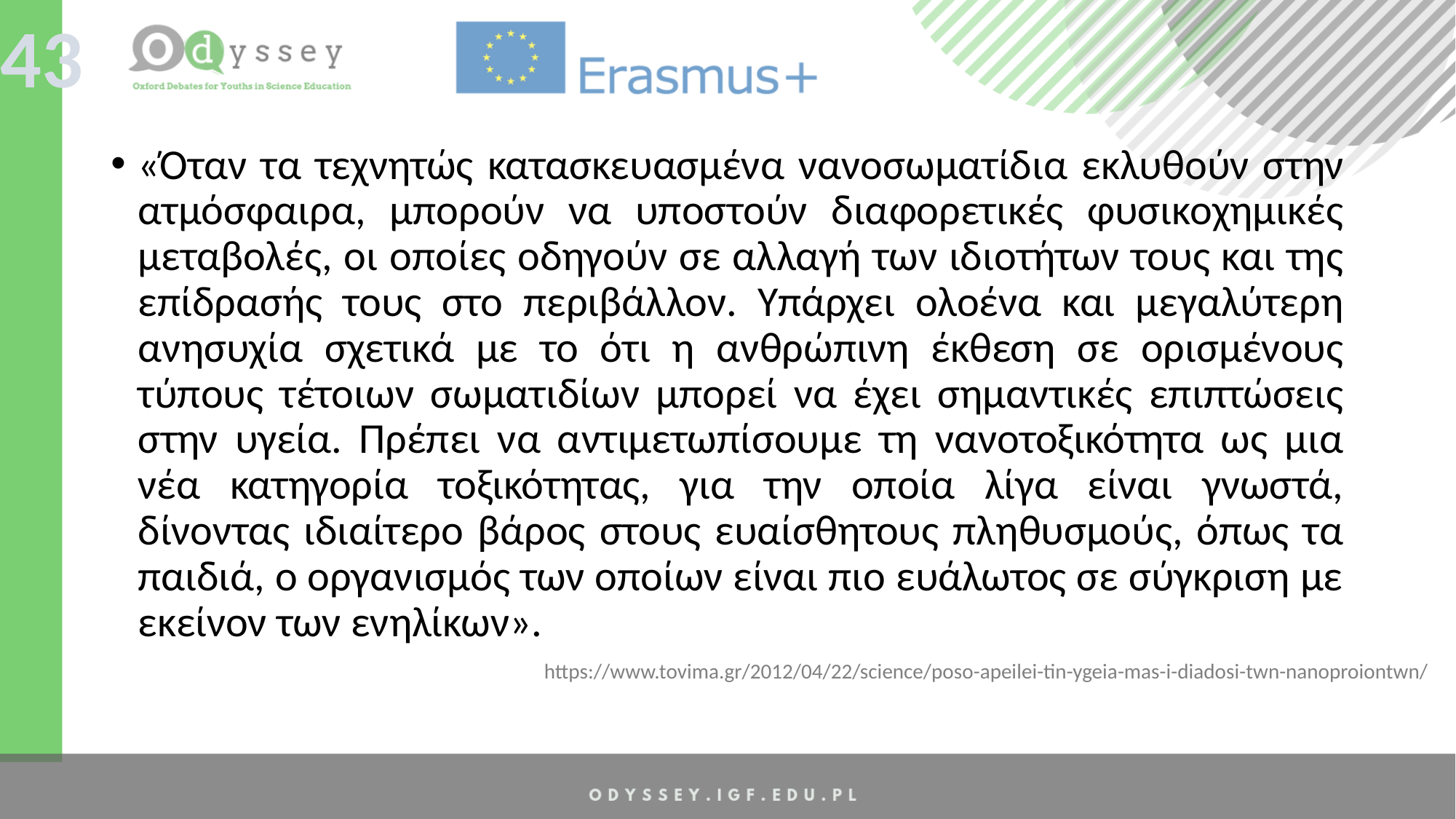

43
«Όταν τα τεχνητώς κατασκευασμένα νανοσωματίδια εκλυθούν στην ατμόσφαιρα, μπορούν να υποστούν διαφορετικές φυσικοχημικές μεταβολές, οι οποίες οδηγούν σε αλλαγή των ιδιοτήτων τους και της επίδρασής τους στο περιβάλλον. Υπάρχει ολοένα και μεγαλύτερη ανησυχία σχετικά με το ότι η ανθρώπινη έκθεση σε ορισμένους τύπους τέτοιων σωματιδίων μπορεί να έχει σημαντικές επιπτώσεις στην υγεία. Πρέπει να αντιμετωπίσουμε τη νανοτοξικότητα ως μια νέα κατηγορία τοξικότητας, για την οποία λίγα είναι γνωστά, δίνοντας ιδιαίτερο βάρος στους ευαίσθητους πληθυσμούς, όπως τα παιδιά, ο οργανισμός των οποίων είναι πιο ευάλωτος σε σύγκριση με εκείνον των ενηλίκων».
https://www.tovima.gr/2012/04/22/science/poso-apeilei-tin-ygeia-mas-i-diadosi-twn-nanoproiontwn/